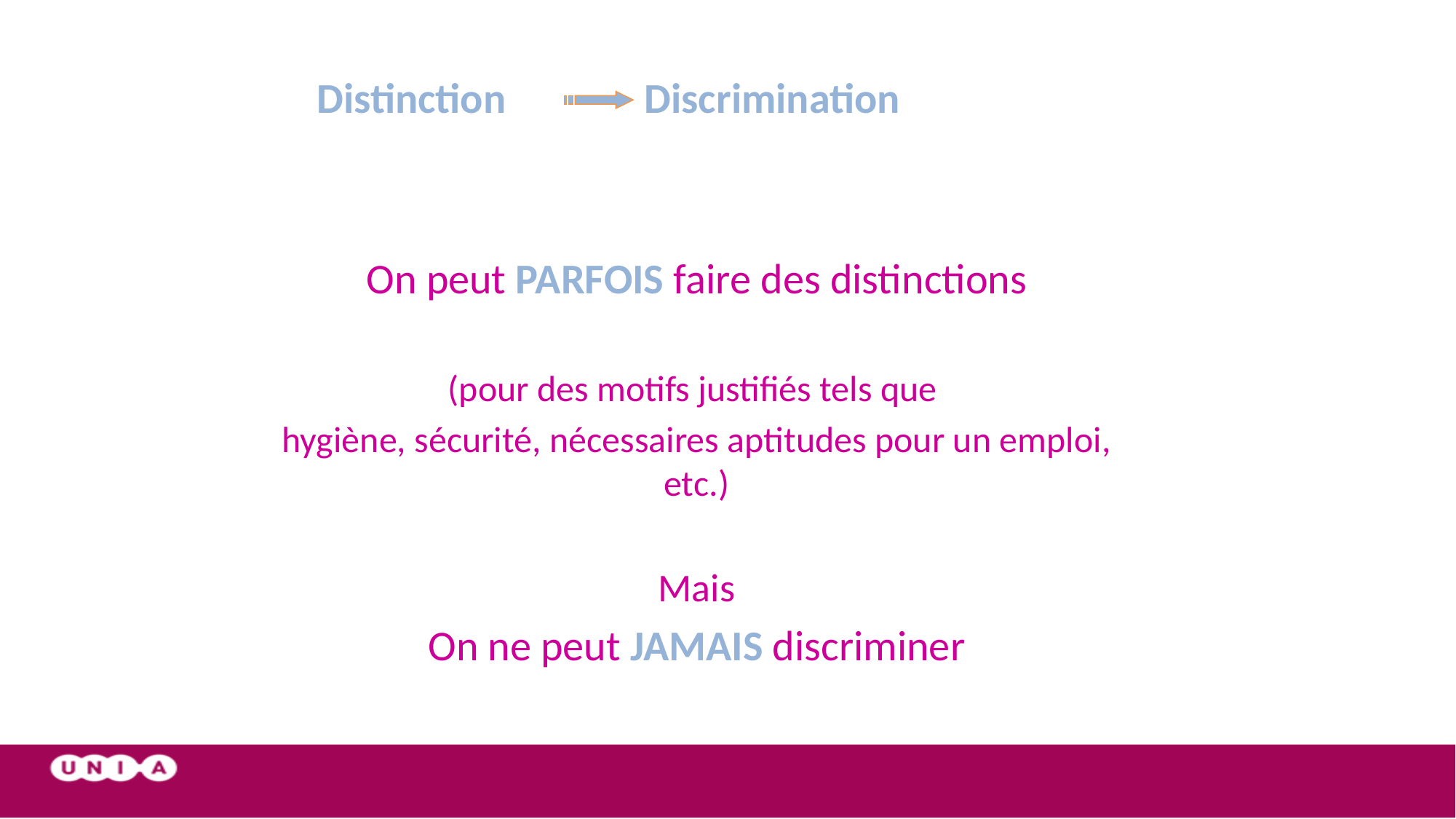

Distinction  		Discrimination

On peut PARFOIS faire des distinctions

(pour des motifs justifiés tels que
hygiène, sécurité, nécessaires aptitudes pour un emploi, etc.)

Mais
On ne peut JAMAIS discriminer